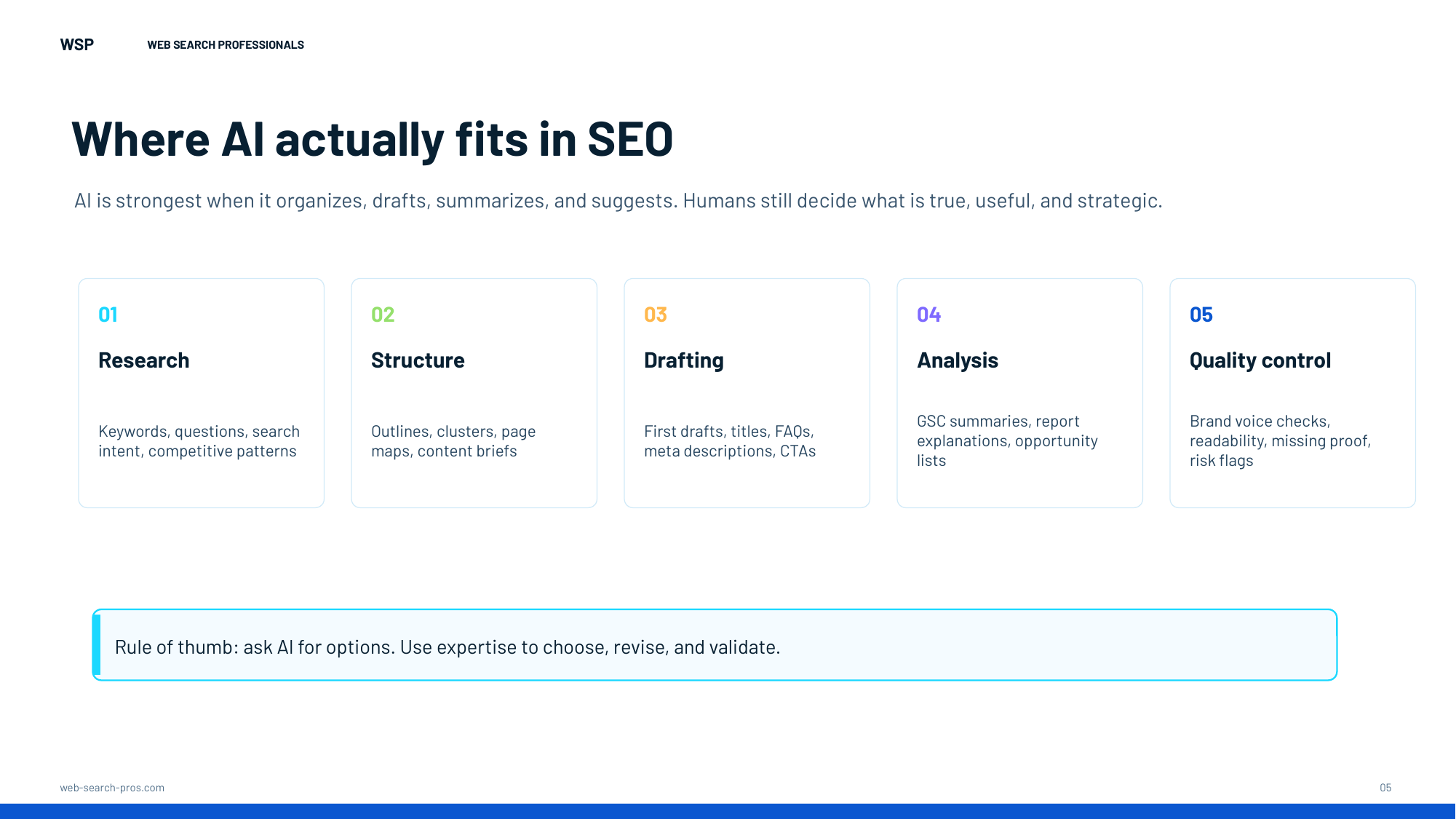

WSP
WEB SEARCH PROFESSIONALS
Where AI actually fits in SEO
AI is strongest when it organizes, drafts, summarizes, and suggests. Humans still decide what is true, useful, and strategic.

01
02
03
04
05
Research
Structure
Drafting
Analysis
Quality control
Keywords, questions, search intent, competitive patterns
Outlines, clusters, page maps, content briefs
First drafts, titles, FAQs, meta descriptions, CTAs
GSC summaries, report explanations, opportunity lists
Brand voice checks, readability, missing proof, risk flags

Rule of thumb: ask AI for options. Use expertise to choose, revise, and validate.
web-search-pros.com
05